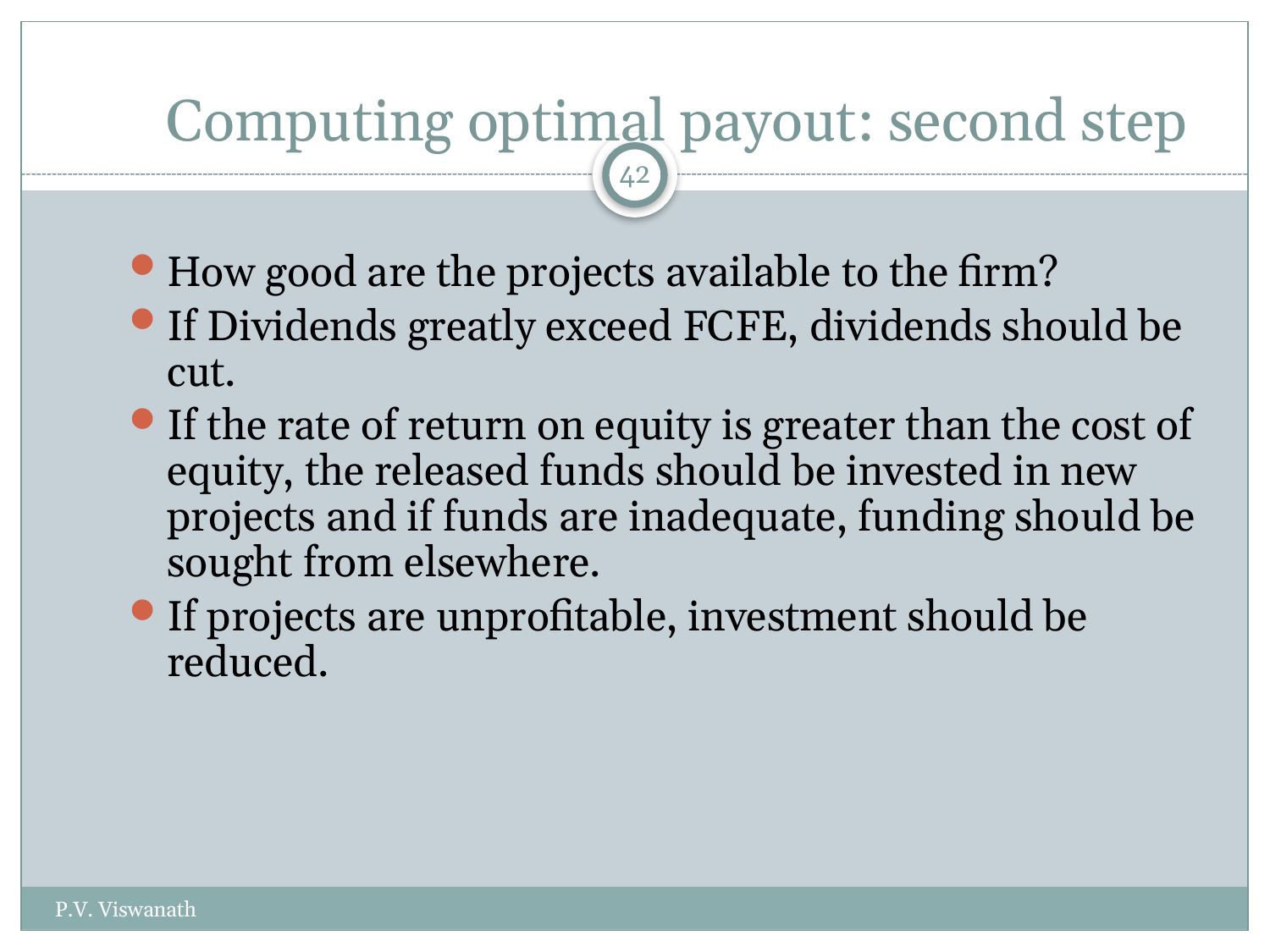

# Computing optimal payout: second step
42
How good are the projects available to the firm?
If Dividends greatly exceed FCFE, dividends should be cut.
If the rate of return on equity is greater than the cost of equity, the released funds should be invested in new projects and if funds are inadequate, funding should be sought from elsewhere.
If projects are unprofitable, investment should be reduced.

P.V. Viswanath